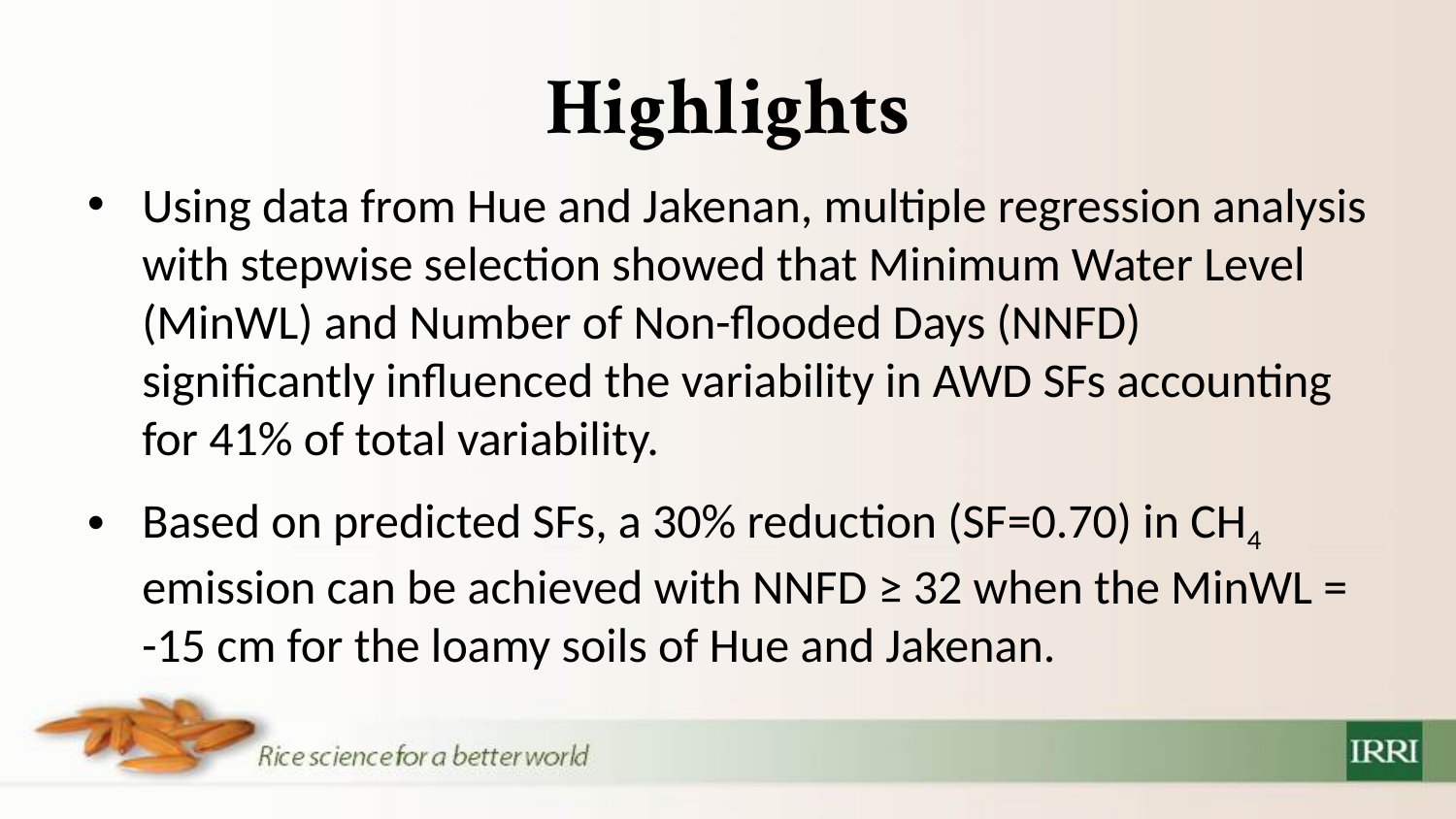

# Highlights
Using data from Hue and Jakenan, multiple regression analysis with stepwise selection showed that Minimum Water Level (MinWL) and Number of Non-flooded Days (NNFD) significantly influenced the variability in AWD SFs accounting for 41% of total variability.
Based on predicted SFs, a 30% reduction (SF=0.70) in CH4 emission can be achieved with NNFD ≥ 32 when the MinWL = -15 cm for the loamy soils of Hue and Jakenan.